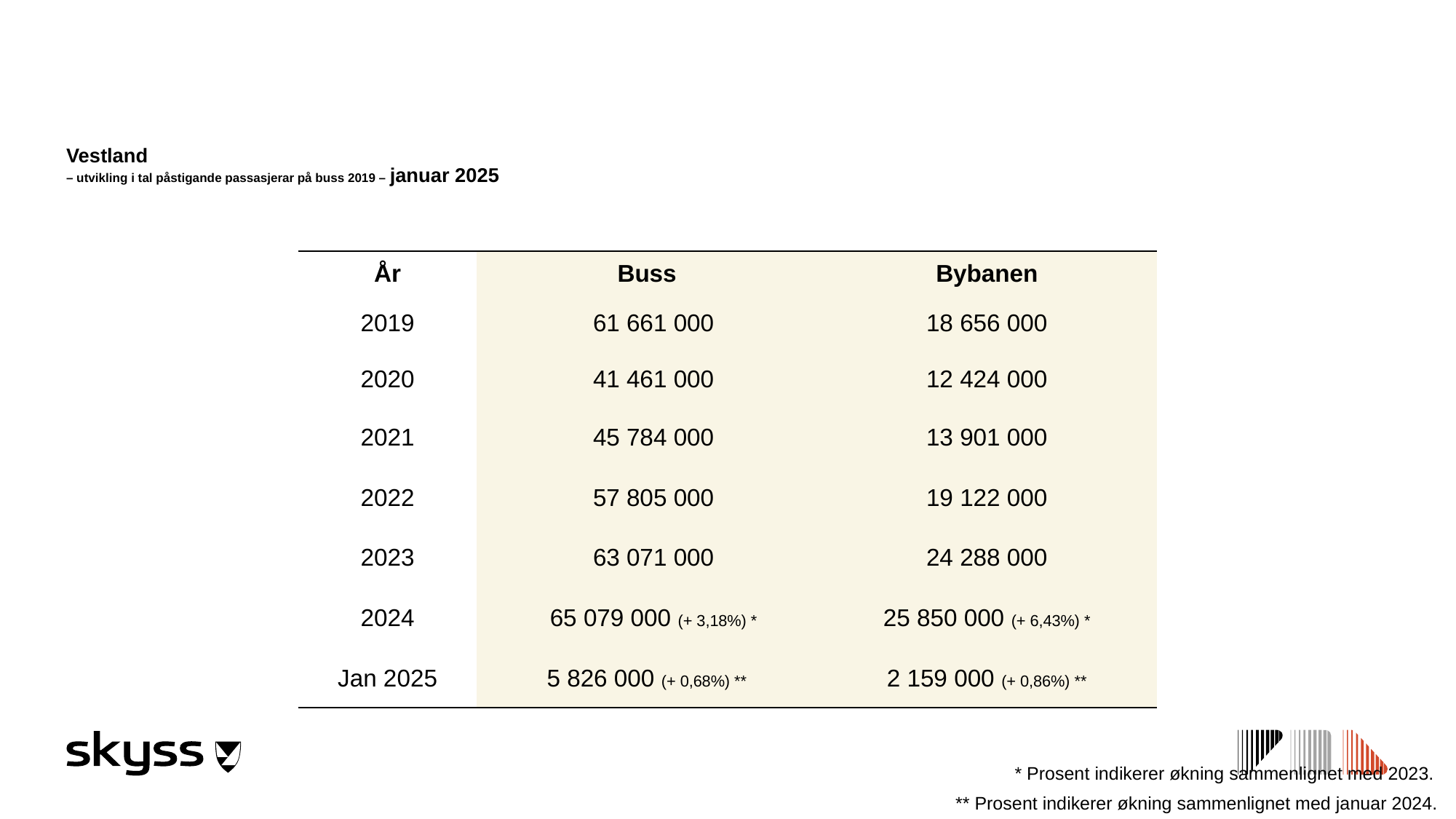

# Vestland – utvikling i tal påstigande passasjerar på buss 2019 – januar 2025
| År | Buss | Bybanen |
| --- | --- | --- |
| 2019 | 61 661 000 | 18 656 000 |
| 2020 | 41 461 000 | 12 424 000 |
| 2021 | 45 784 000 | 13 901 000 |
| 2022 | 57 805 000 | 19 122 000 |
| 2023 | 63 071 000 | 24 288 000 |
| 2024 | 65 079 000 (+ 3,18%) \* | 25 850 000 (+ 6,43%) \* |
| Jan 2025 | 5 826 000 (+ 0,68%) \*\* | 2 159 000 (+ 0,86%) \*\* |
* Prosent indikerer økning sammenlignet med 2023.
** Prosent indikerer økning sammenlignet med januar 2024.